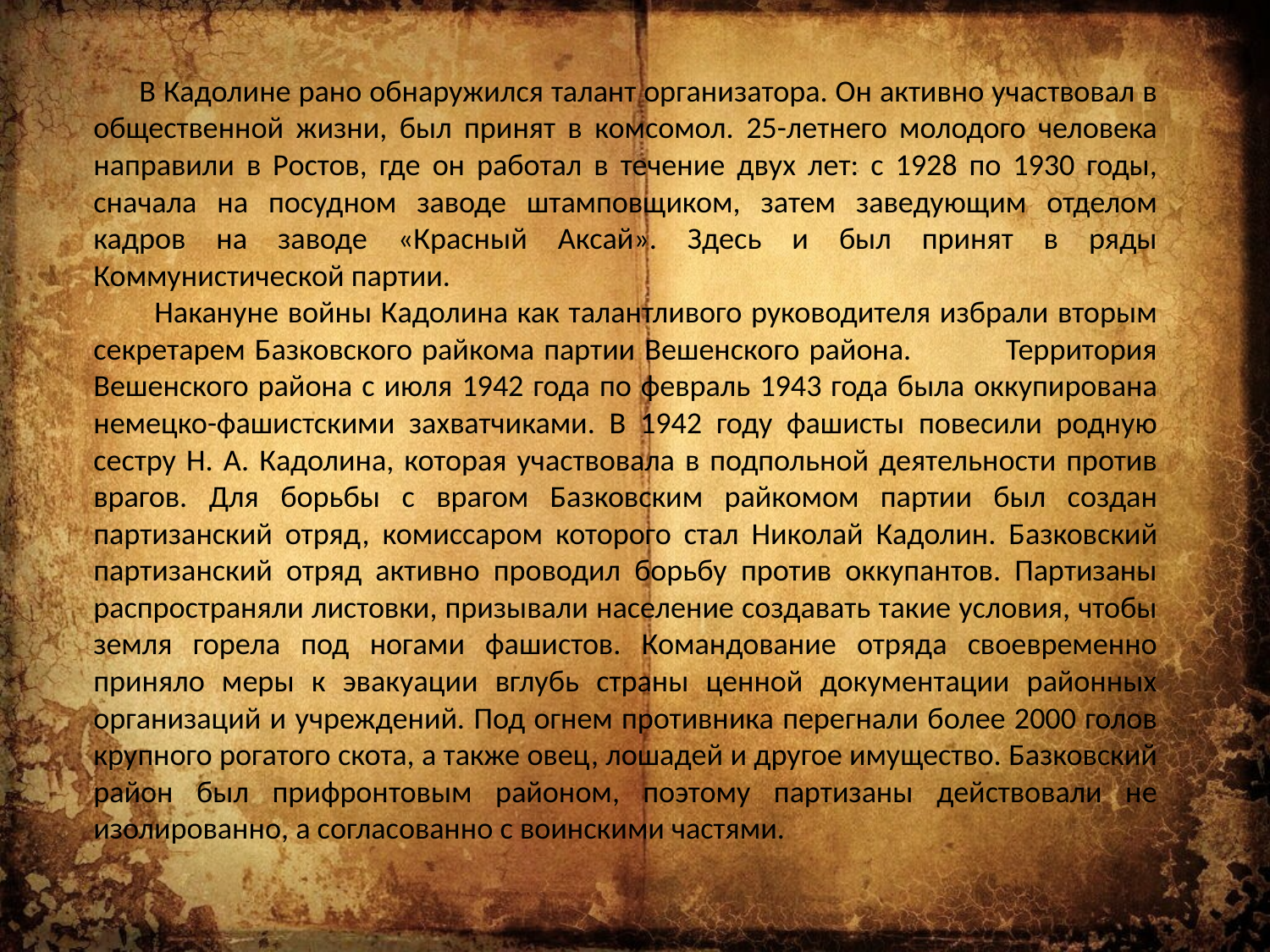

В Кадолине рано обнаружился талант организатора. Он активно участвовал в общественной жизни, был принят в комсомол. 25-летнего молодого человека направили в Ростов, где он работал в течение двух лет: с 1928 по 1930 годы, сначала на посудном заводе штамповщиком, затем заведующим отделом кадров на заводе «Красный Аксай». Здесь и был принят в ряды Коммунистической партии.
          Накануне войны Кадолина как талантливого руководителя избрали вторым секретарем Базковского райкома партии Вешенского района.          Территория Вешенского района с июля 1942 года по февраль 1943 года была оккупирована немецко-фашистскими захватчиками. В 1942 году фашисты повесили родную сестру Н. А. Кадолина, которая участвовала в подпольной деятельности против врагов. Для борьбы с врагом Базковским райкомом партии был создан партизанский отряд, комиссаром которого стал Николай Кадолин. Базковский партизанский отряд активно проводил борьбу против оккупантов. Партизаны распространяли листовки, призывали население создавать такие условия, чтобы земля горела под ногами фашистов. Командование отряда своевременно приняло меры к эвакуации вглубь страны ценной документации районных организаций и учреждений. Под огнем противника перегнали более 2000 голов крупного рогатого скота, а также овец, лошадей и другое имущество. Базковский район был прифронтовым районом, поэтому партизаны действовали не изолированно, а согласованно с воинскими частями.